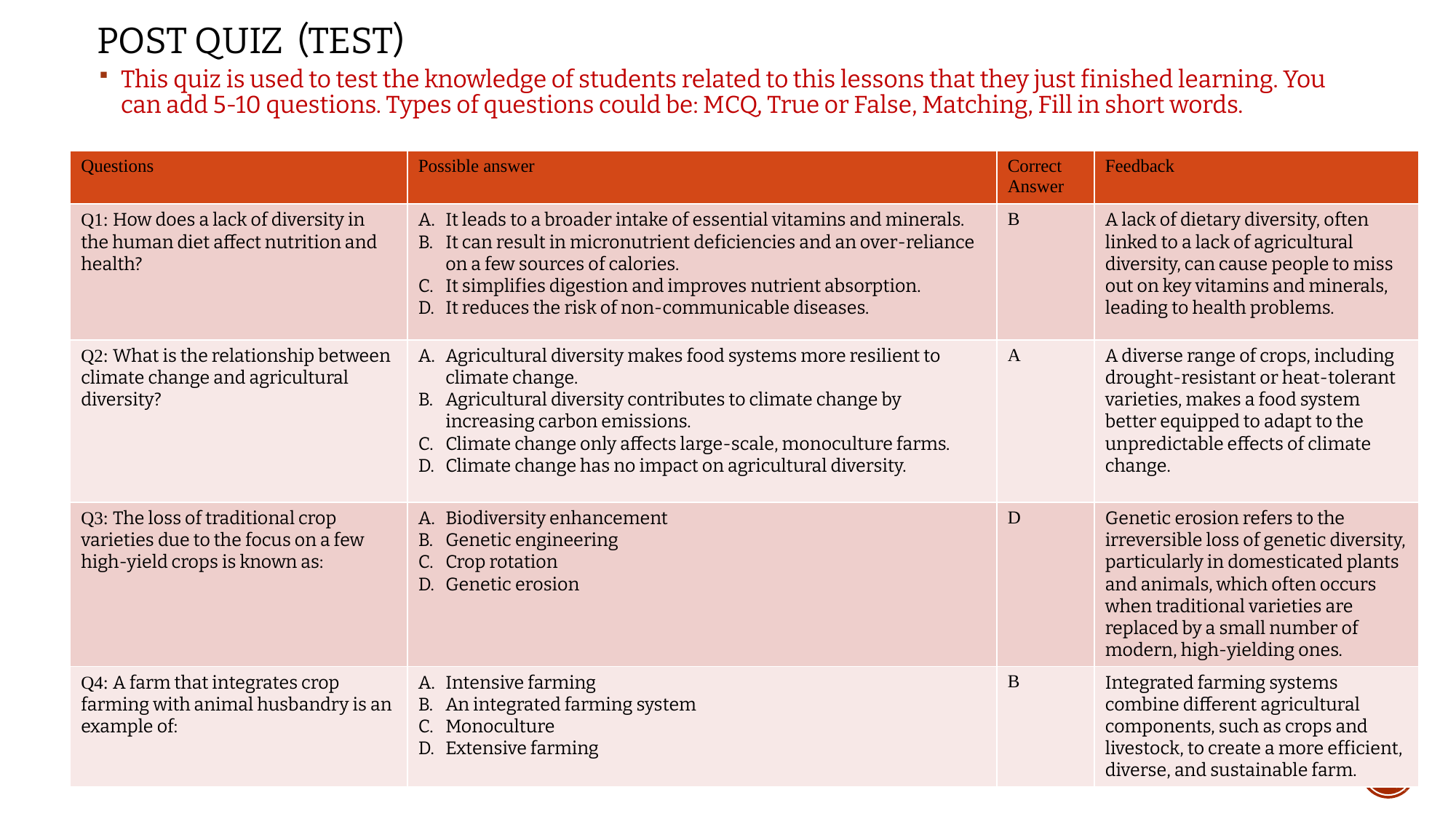

# Post quiz  (test)
This quiz is used to test the knowledge of students related to this lessons that they just finished learning. You can add 5-10 questions. Types of questions could be: MCQ, True or False, Matching, Fill in short words.
| Questions | Possible answer | Correct Answer | Feedback |
| --- | --- | --- | --- |
| Q1: How does a lack of diversity in the human diet affect nutrition and health? | It leads to a broader intake of essential vitamins and minerals. It can result in micronutrient deficiencies and an over-reliance on a few sources of calories. It simplifies digestion and improves nutrient absorption. It reduces the risk of non-communicable diseases. | B | A lack of dietary diversity, often linked to a lack of agricultural diversity, can cause people to miss out on key vitamins and minerals, leading to health problems. |
| Q2: What is the relationship between climate change and agricultural diversity? | Agricultural diversity makes food systems more resilient to climate change. Agricultural diversity contributes to climate change by increasing carbon emissions. Climate change only affects large-scale, monoculture farms. Climate change has no impact on agricultural diversity. | A | A diverse range of crops, including drought-resistant or heat-tolerant varieties, makes a food system better equipped to adapt to the unpredictable effects of climate change. |
| Q3: The loss of traditional crop varieties due to the focus on a few high-yield crops is known as: | Biodiversity enhancement Genetic engineering Crop rotation Genetic erosion | D | Genetic erosion refers to the irreversible loss of genetic diversity, particularly in domesticated plants and animals, which often occurs when traditional varieties are replaced by a small number of modern, high-yielding ones. |
| Q4: A farm that integrates crop farming with animal husbandry is an example of: | Intensive farming An integrated farming system Monoculture Extensive farming | B | Integrated farming systems combine different agricultural components, such as crops and livestock, to create a more efficient, diverse, and sustainable farm. |
23